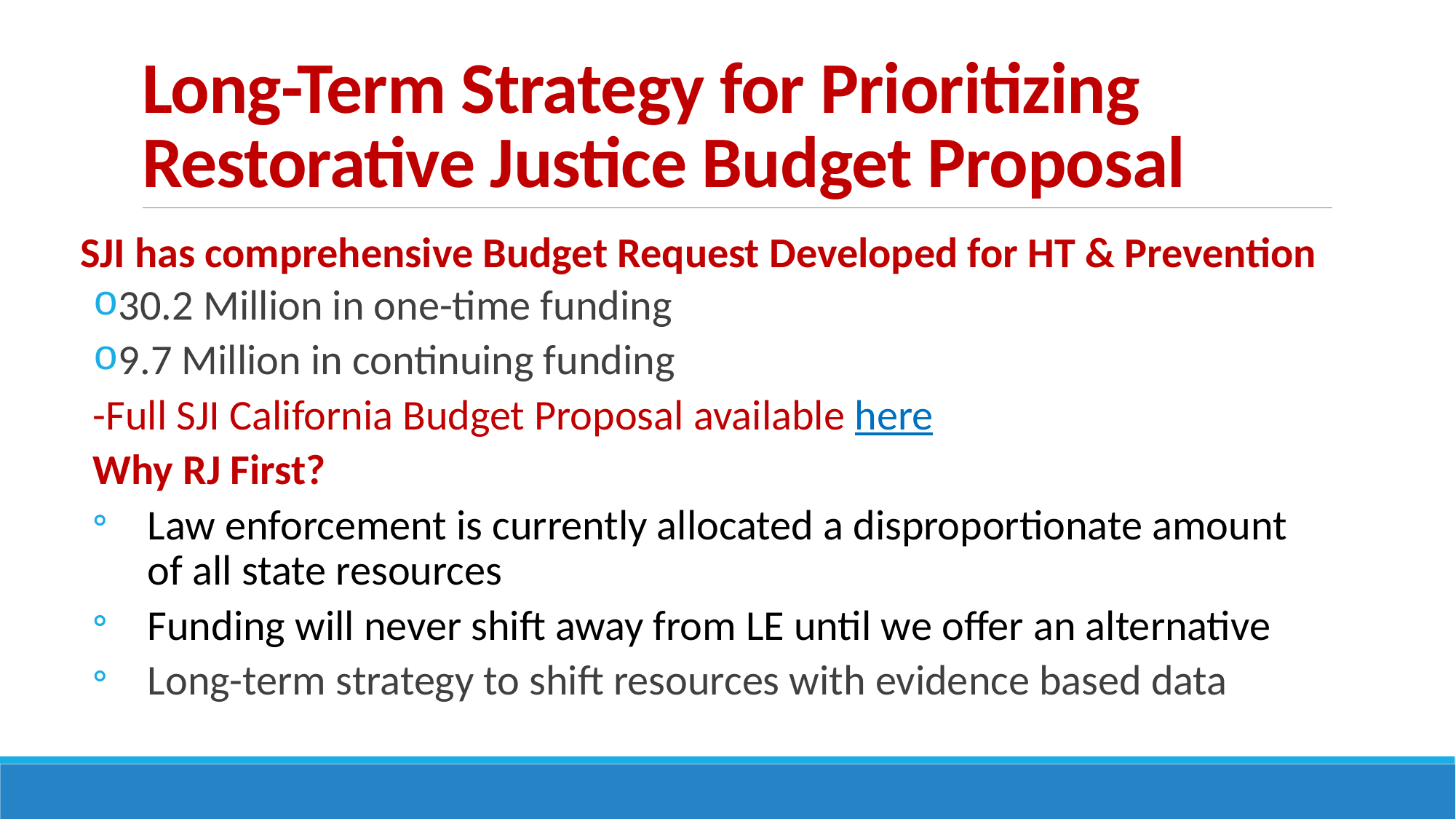

# Long-Term Strategy for Prioritizing Restorative Justice Budget Proposal
SJI has comprehensive Budget Request Developed for HT & Prevention
30.2 Million in one-time funding
9.7 Million in continuing funding
-Full SJI California Budget Proposal available here
Why RJ First?
Law enforcement is currently allocated a disproportionate amount of all state resources
Funding will never shift away from LE until we offer an alternative
Long-term strategy to shift resources with evidence based data